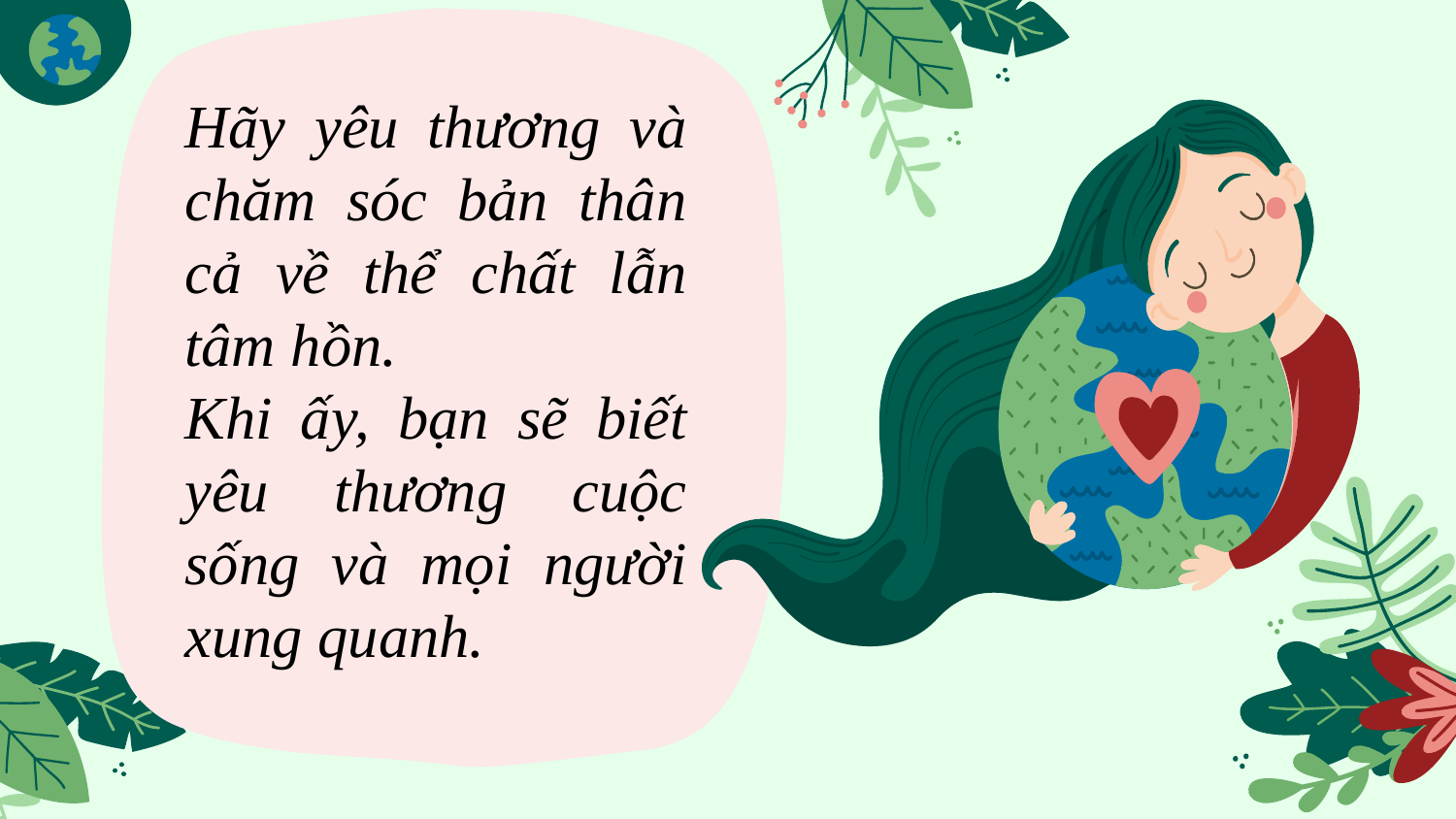

Hãy yêu thương và chăm sóc bản thân cả về thể chất lẫn tâm hồn.
Khi ấy, bạn sẽ biết yêu thương cuộc sống và mọi người xung quanh.